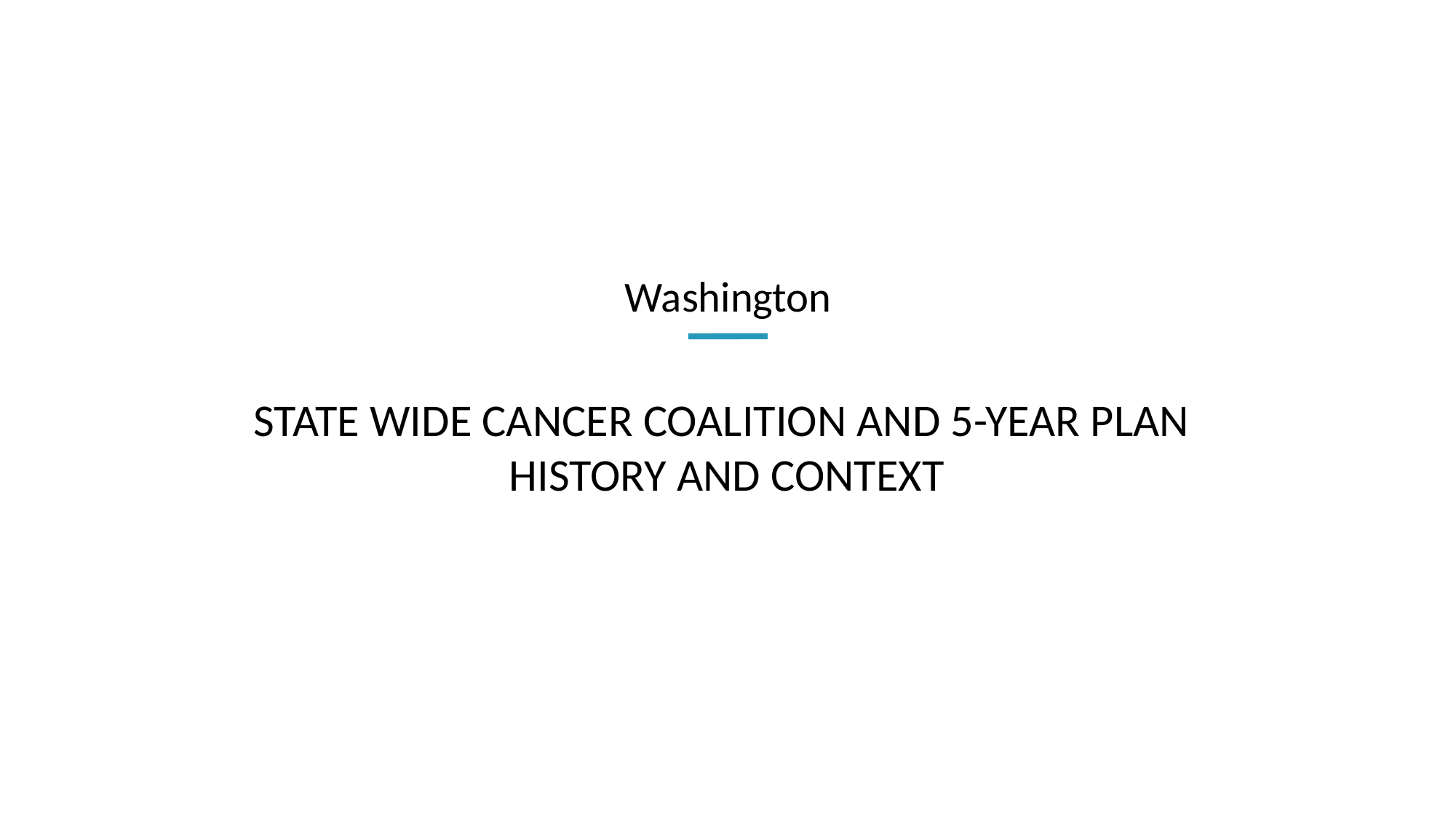

# Washington
State wide Cancer Coalition and 5-Year Plan
History and Context